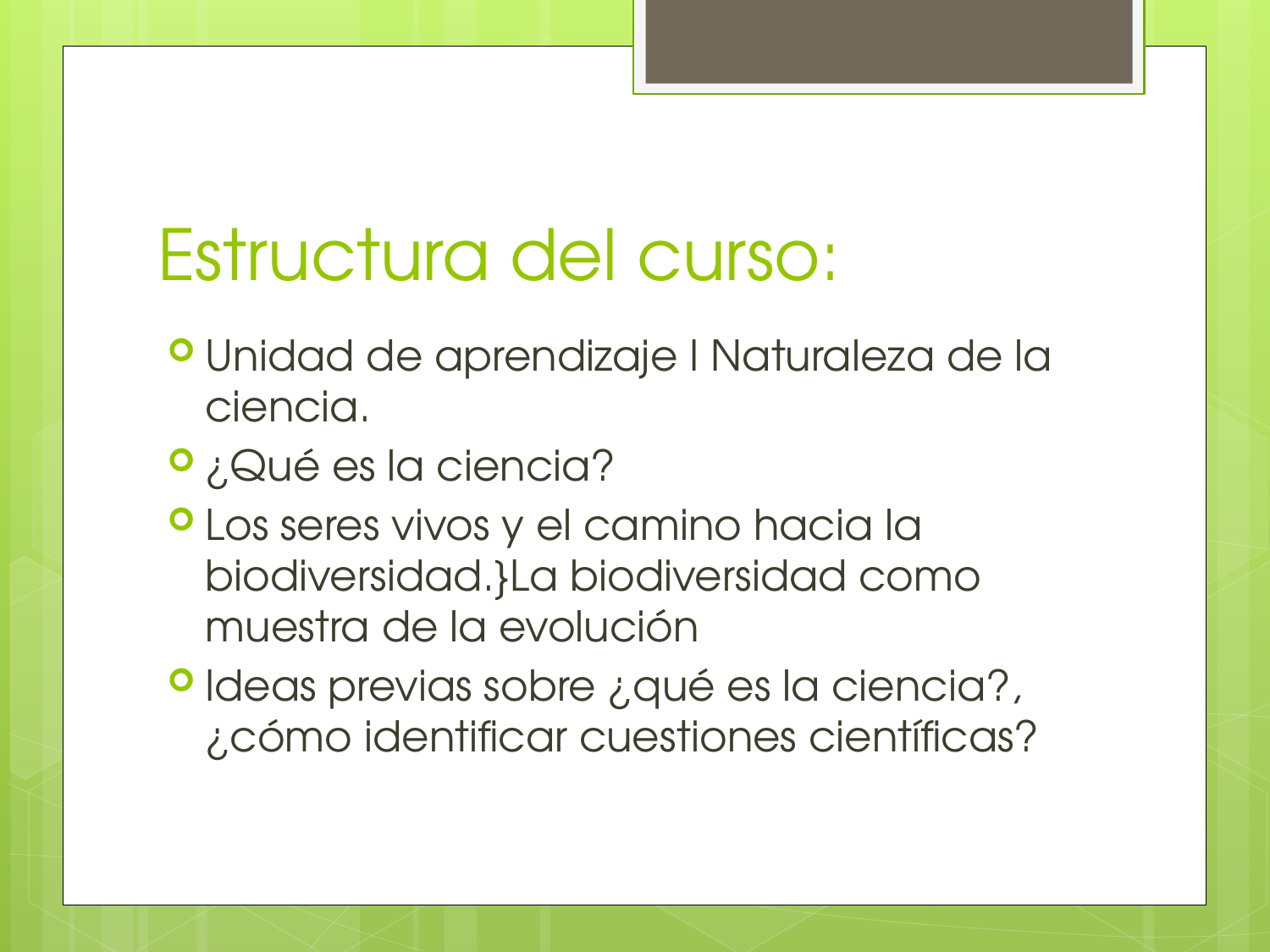

# Estructura del curso:
Unidad de aprendizaje I Naturaleza de la ciencia.
¿Qué es la ciencia?
Los seres vivos y el camino hacia la biodiversidad.}La biodiversidad como muestra de la evolución
Ideas previas sobre ¿qué es la ciencia?, ¿cómo identificar cuestiones científicas?